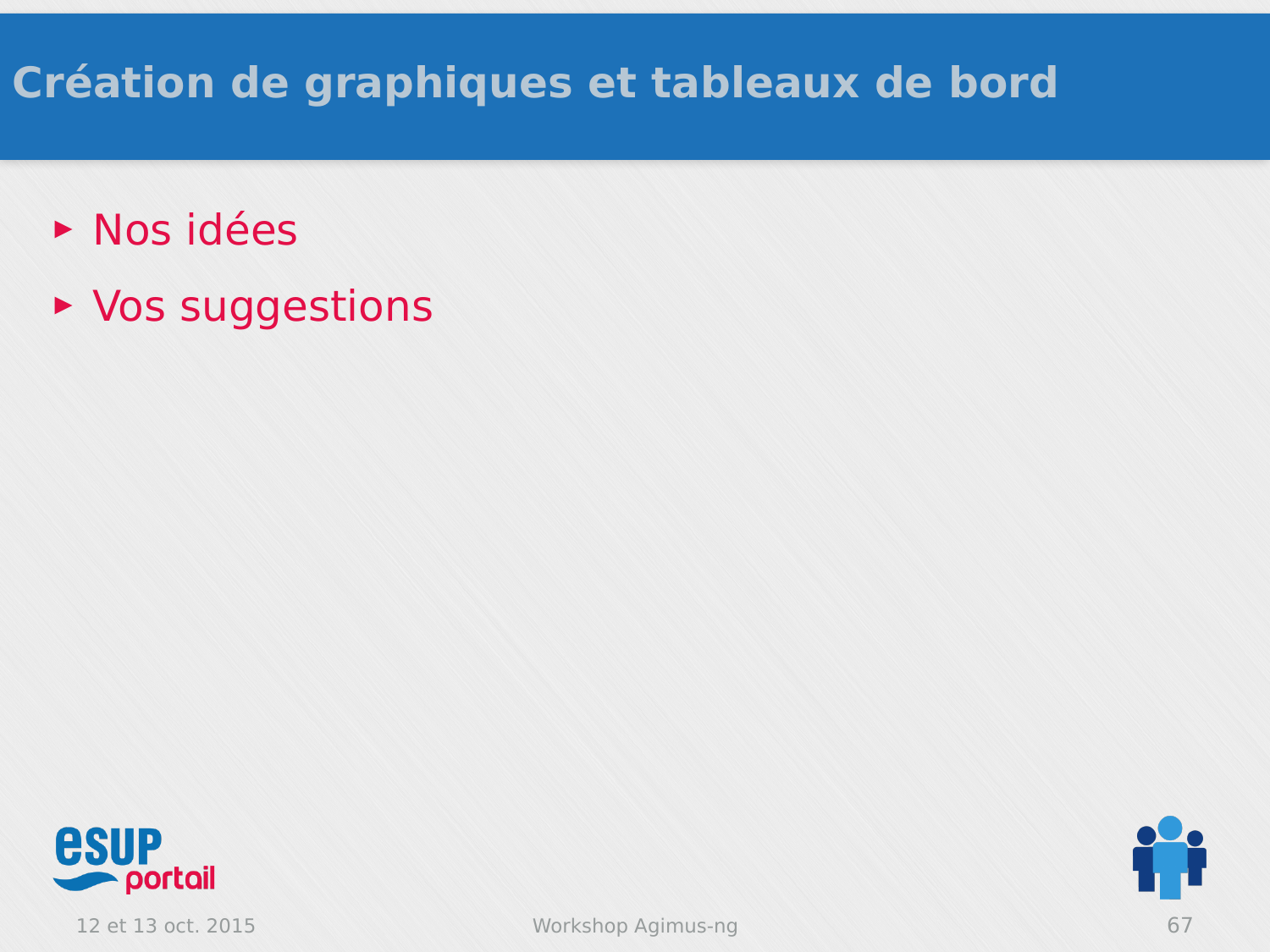

Création de graphiques et tableaux de bord
Nos idées
Vos suggestions